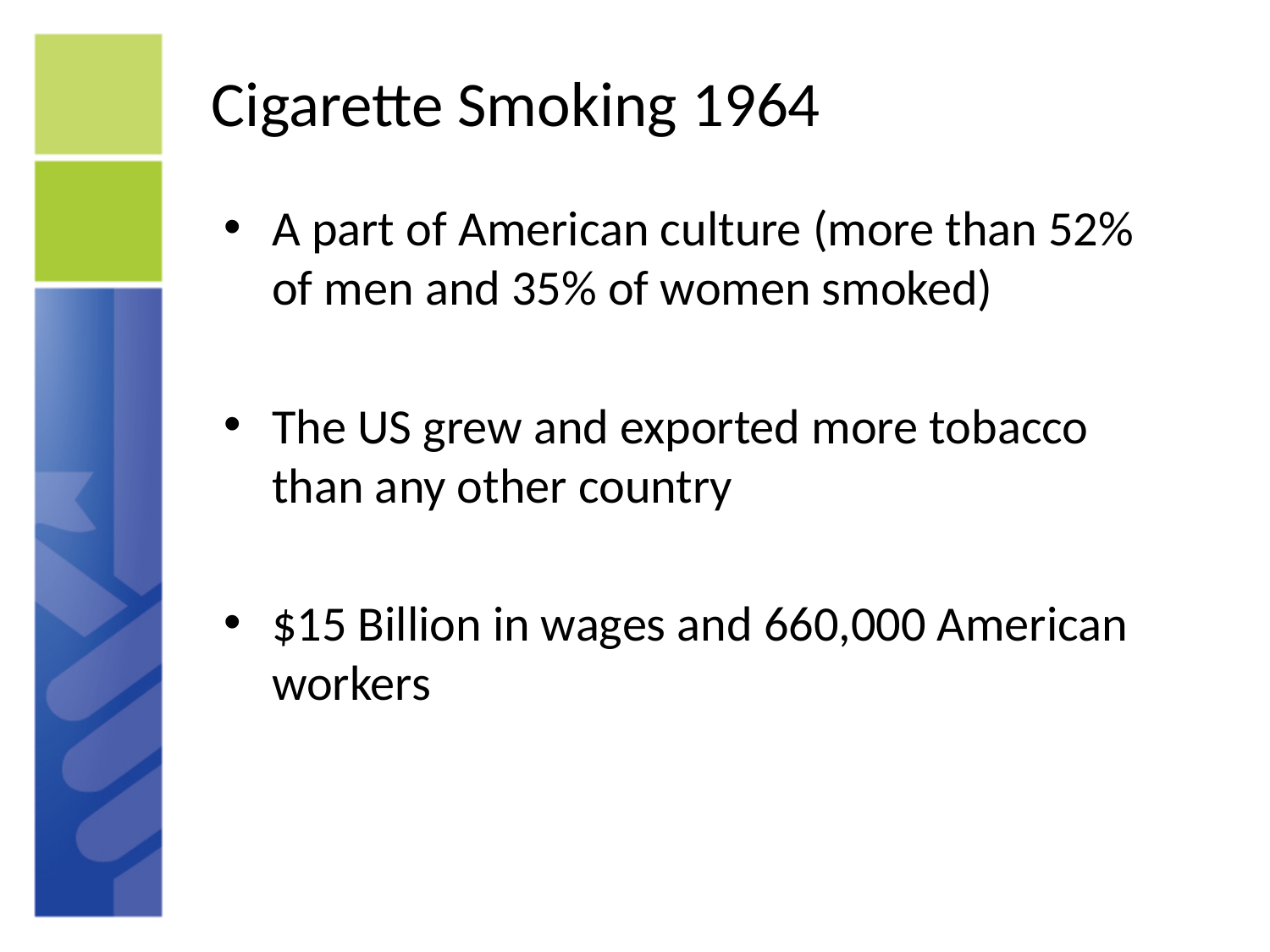

# Cigarette Smoking 1964
A part of American culture (more than 52% of men and 35% of women smoked)

The US grew and exported more tobacco than any other country

$15 Billion in wages and 660,000 American workers